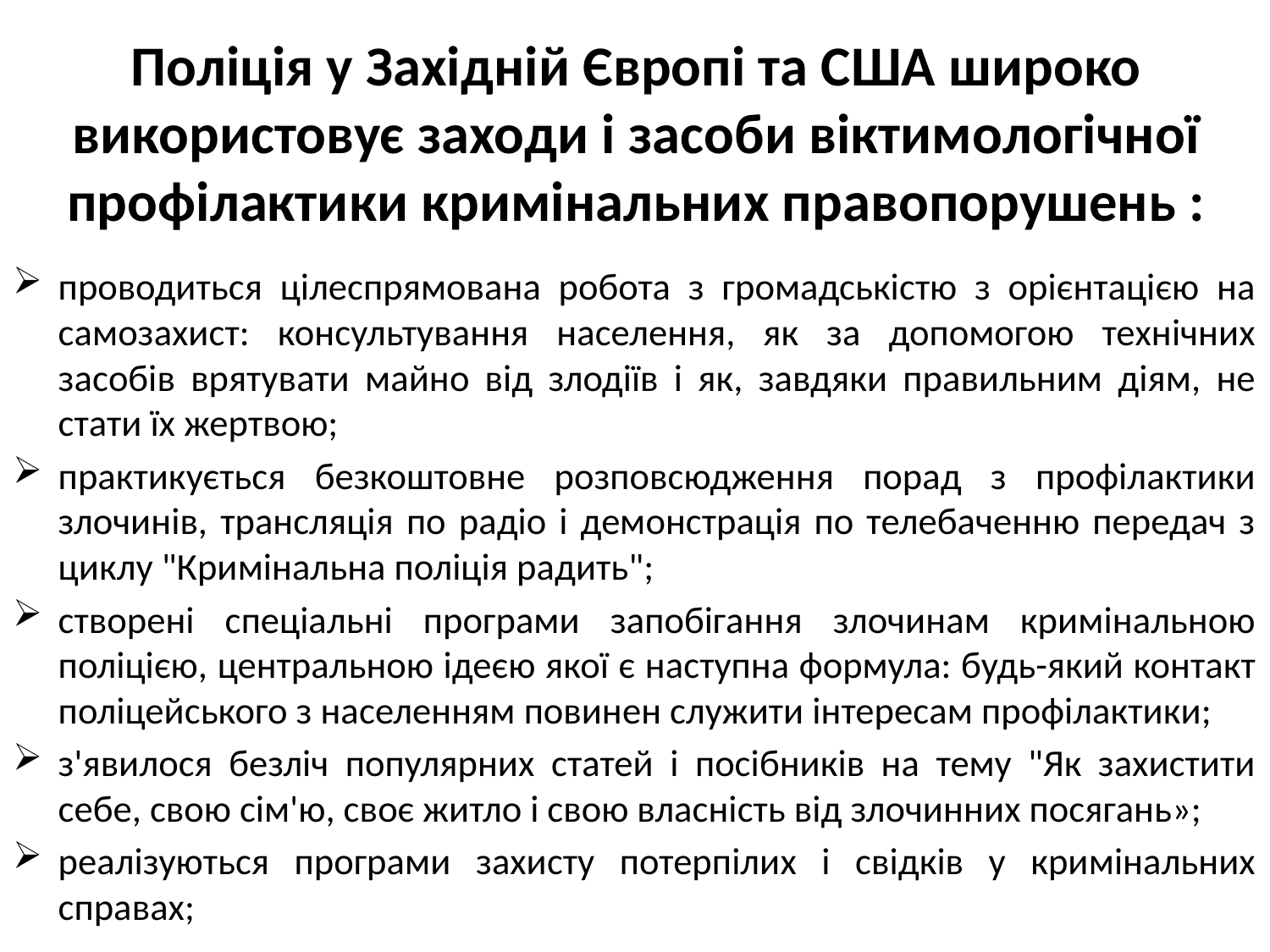

# Поліція у Західній Європі та США широко використовує заходи і засоби віктимологічної профілактики кримінальних правопорушень :
проводиться цілеспрямована робота з громадськістю з орієнтацією на самозахист: консультування населення, як за допомогою технічних засобів врятувати майно від злодіїв і як, завдяки правильним діям, не стати їх жертвою;
практикується безкоштовне розповсюдження порад з профілактики злочинів, трансляція по радіо і демонстрація по телебаченню передач з циклу "Кримінальна поліція радить";
створені спеціальні програми запобігання злочинам кримінальною поліцією, центральною ідеєю якої є наступна формула: будь-який контакт поліцейського з населенням повинен служити інтересам профілактики;
з'явилося безліч популярних статей і посібників на тему "Як захистити себе, свою сім'ю, своє житло і свою власність від злочинних посягань»;
реалізуються програми захисту потерпілих і свідків у кримінальних справах;